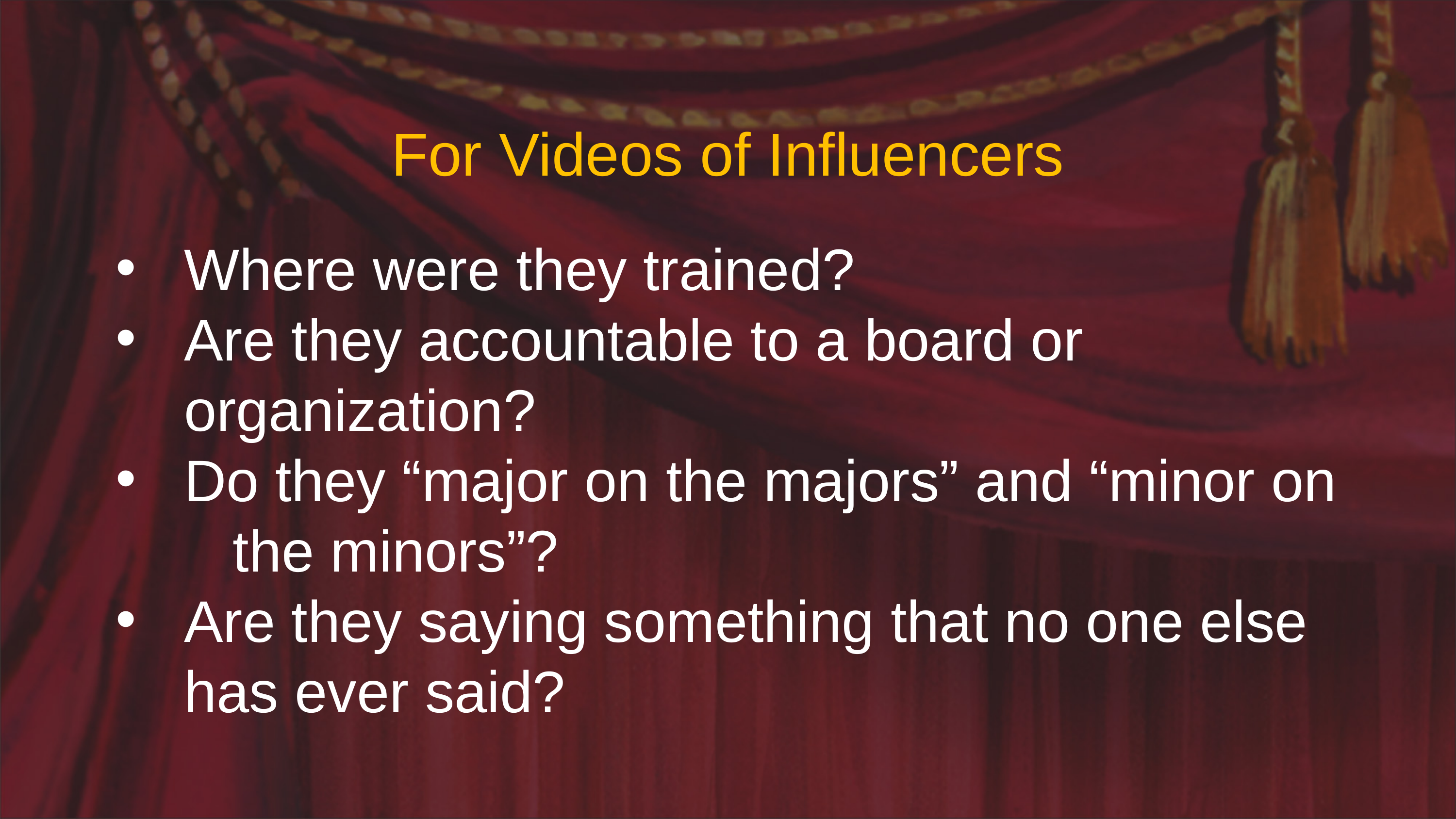

For Videos of Influencers

Where were they trained?
Are they accountable to a board or organization?
Do they “major on the majors” and “minor on    the minors”?
Are they saying something that no one else has ever said?